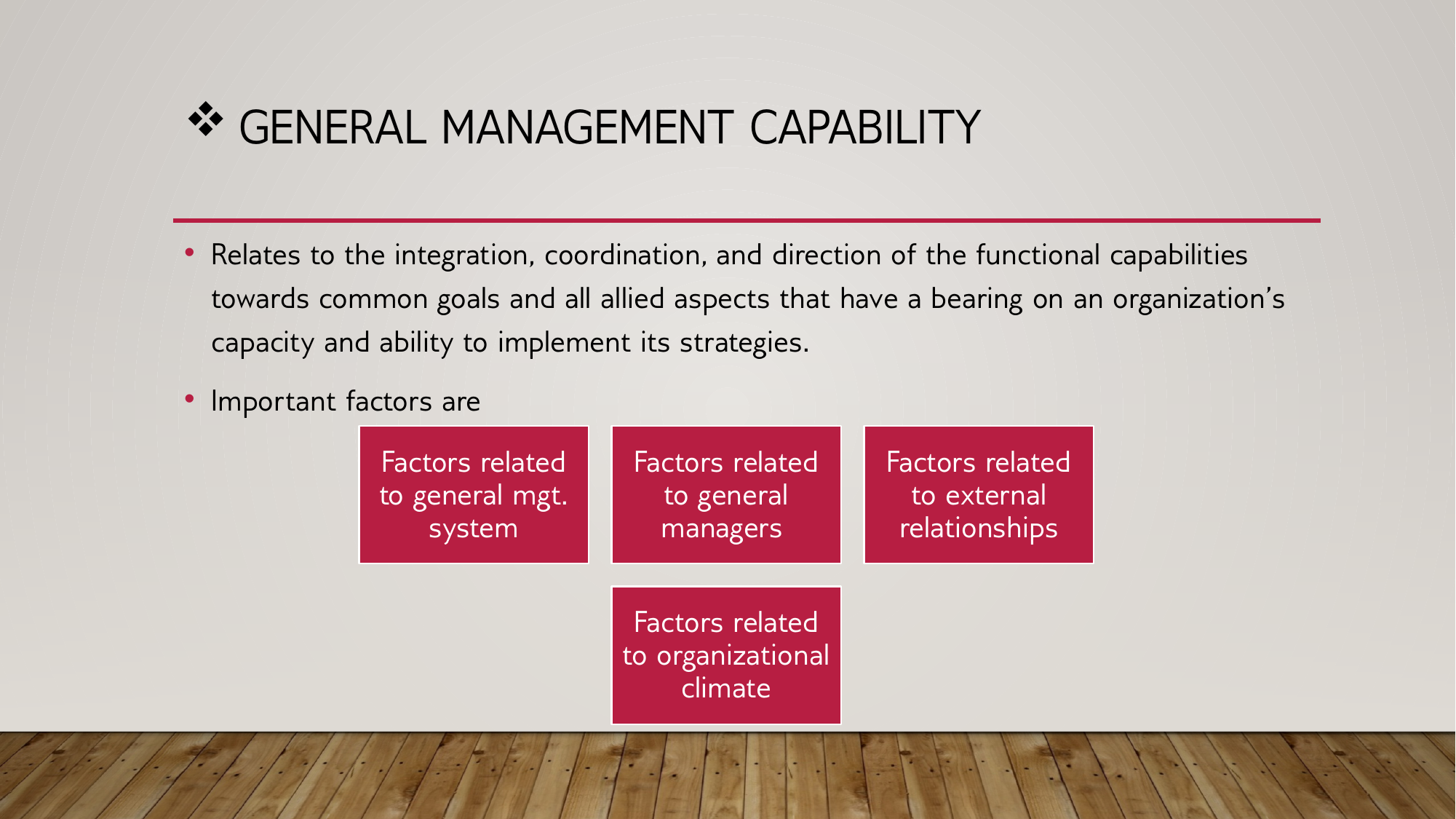

# General management capability
Relates to the integration, coordination, and direction of the functional capabilities towards common goals and all allied aspects that have a bearing on an organization’s capacity and ability to implement its strategies.
Important factors are

Factors related to general mgt. system
Factors related to general managers
Factors related to external relationships
Factors related to organizational climate